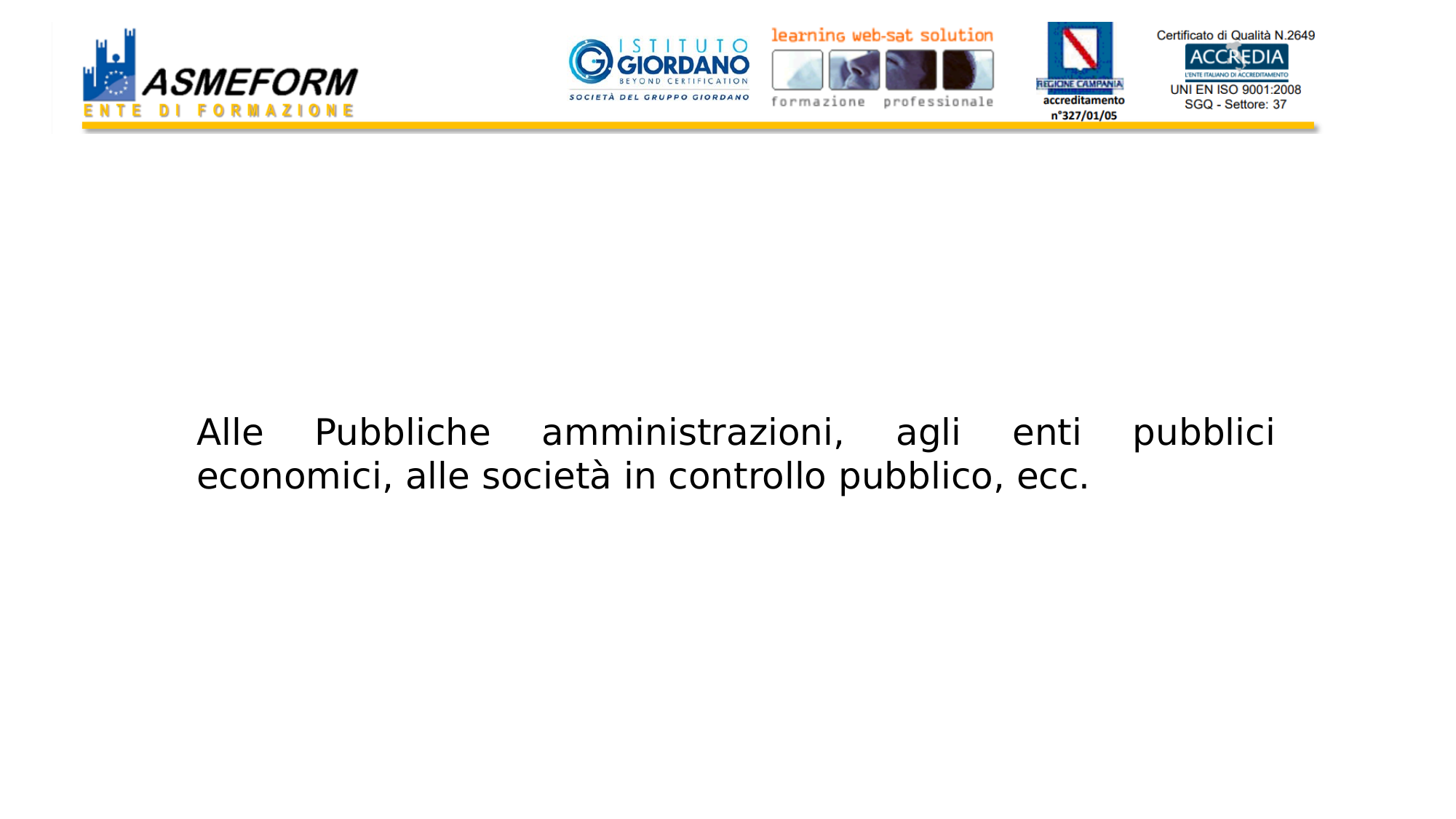

Alle Pubbliche amministrazioni, agli enti pubblici economici, alle società in controllo pubblico, ecc.